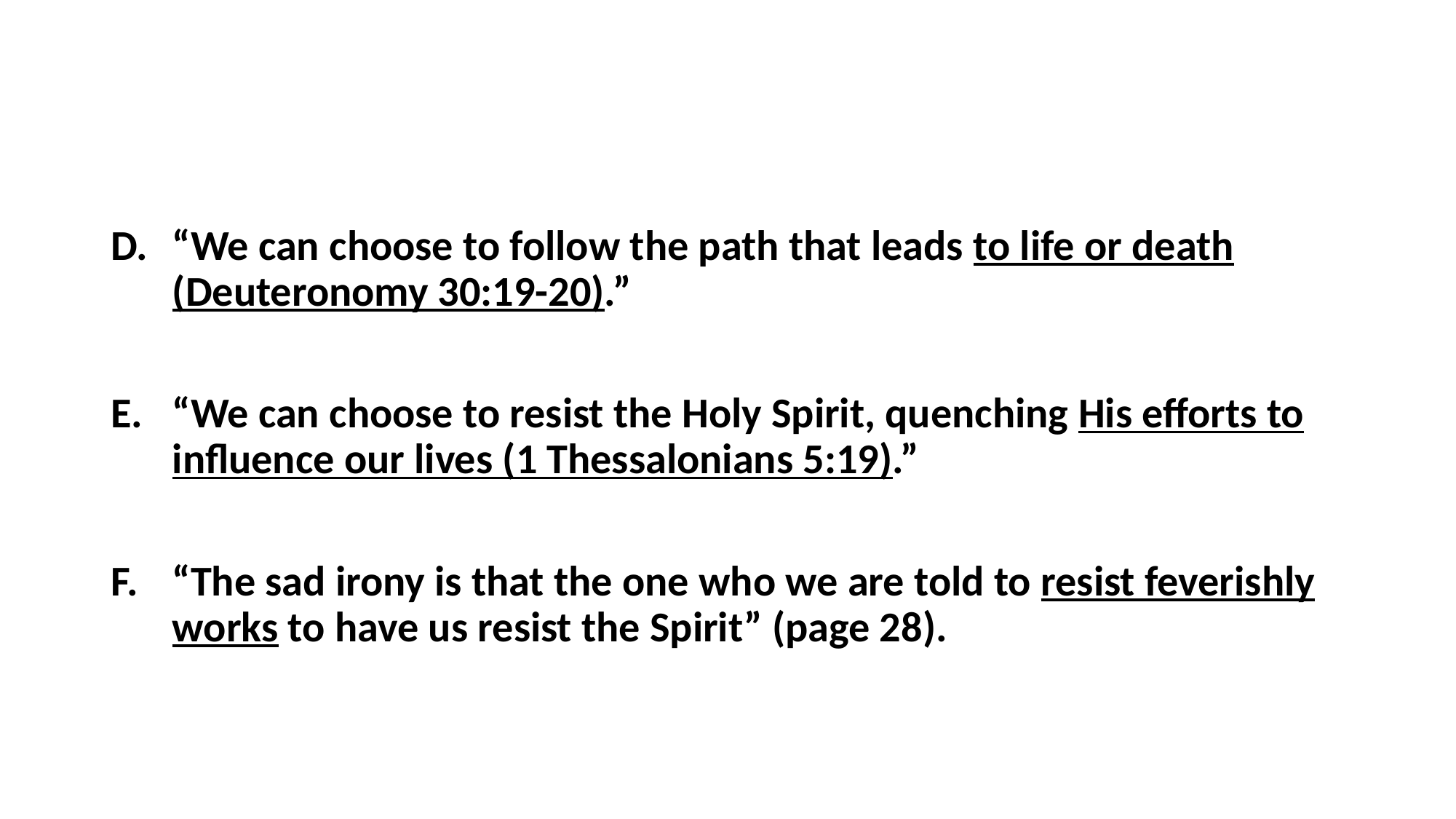

#
“We can choose to follow the path that leads to life or death (Deuteronomy 30:19-20).”

“We can choose to resist the Holy Spirit, quenching His efforts to influence our lives (1 Thessalonians 5:19).”

“The sad irony is that the one who we are told to resist feverishly works to have us resist the Spirit” (page 28).